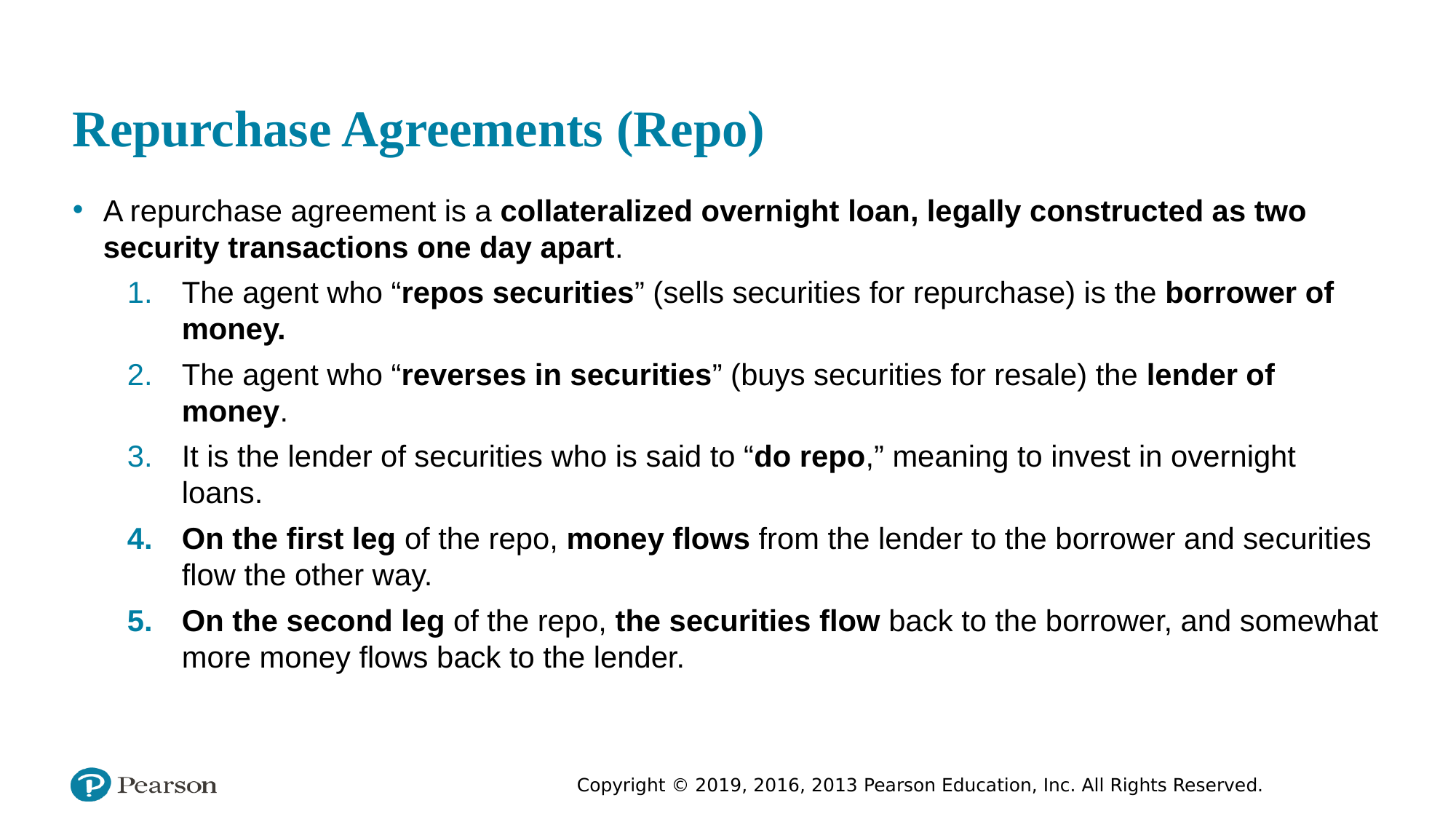

# Repurchase Agreements (Repo)
A repurchase agreement is a collateralized overnight loan, legally constructed as two security transactions one day apart.
The agent who “repos securities” (sells securities for repurchase) is the borrower of money.
The agent who “reverses in securities” (buys securities for resale) the lender of money.
It is the lender of securities who is said to “do repo,” meaning to invest in overnight loans.
On the first leg of the repo, money flows from the lender to the borrower and securities flow the other way.
On the second leg of the repo, the securities flow back to the borrower, and somewhat more money flows back to the lender.